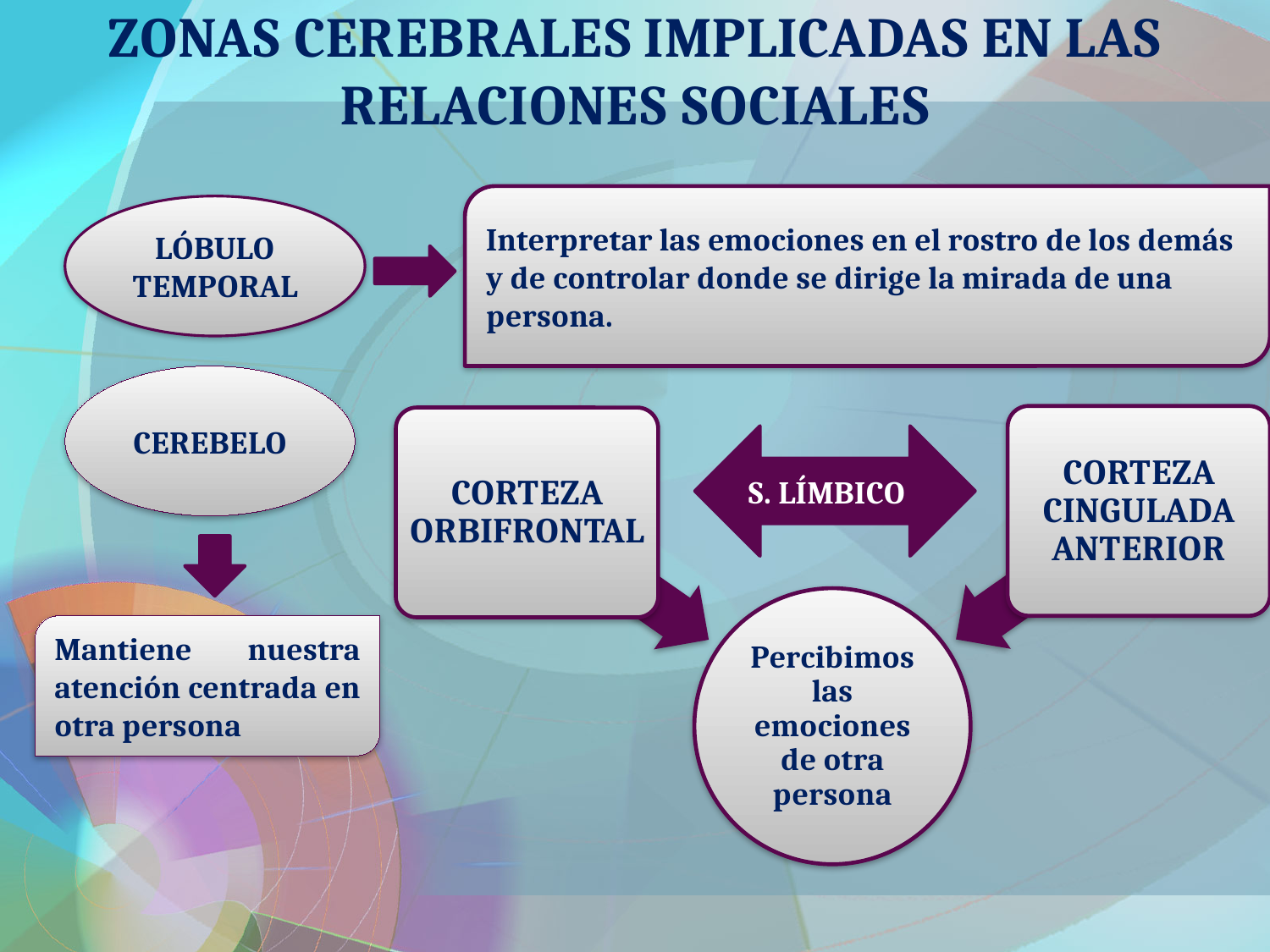

# ZONAS CEREBRALES IMPLICADAS EN LAS RELACIONES SOCIALES
Interpretar las emociones en el rostro de los demás y de controlar donde se dirige la mirada de una persona.
LÓBULO TEMPORAL

CEREBELO
Percibimos las emociones de otra persona
CORTEZA ORBIFRONTAL
CORTEZA CINGULADA ANTERIOR

S. LÍMBICO

Mantiene nuestra atención centrada en otra persona